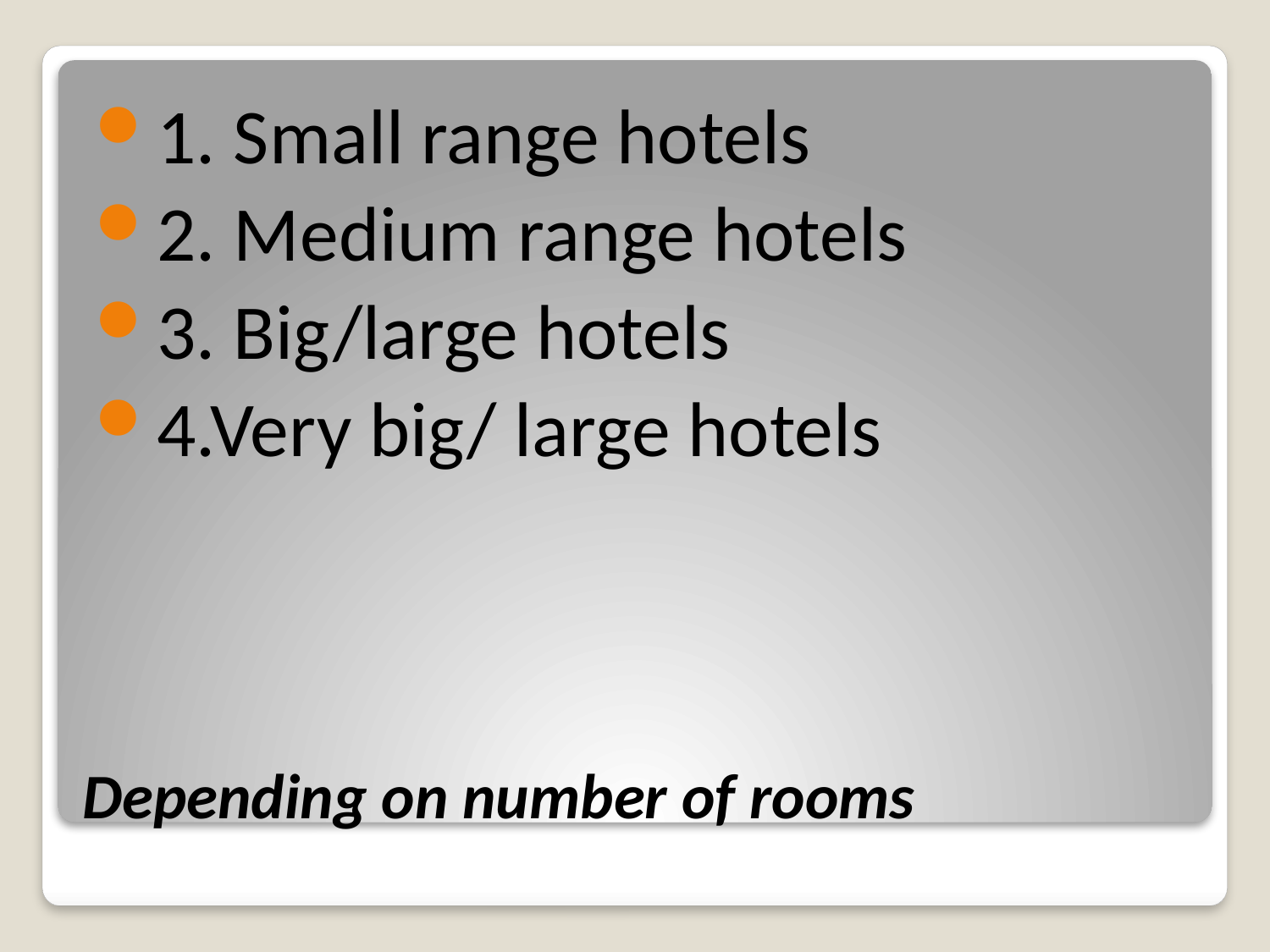

1. Small range hotels
2. Medium range hotels
3. Big/large hotels
4.Very big/ large hotels
# Depending on number of rooms